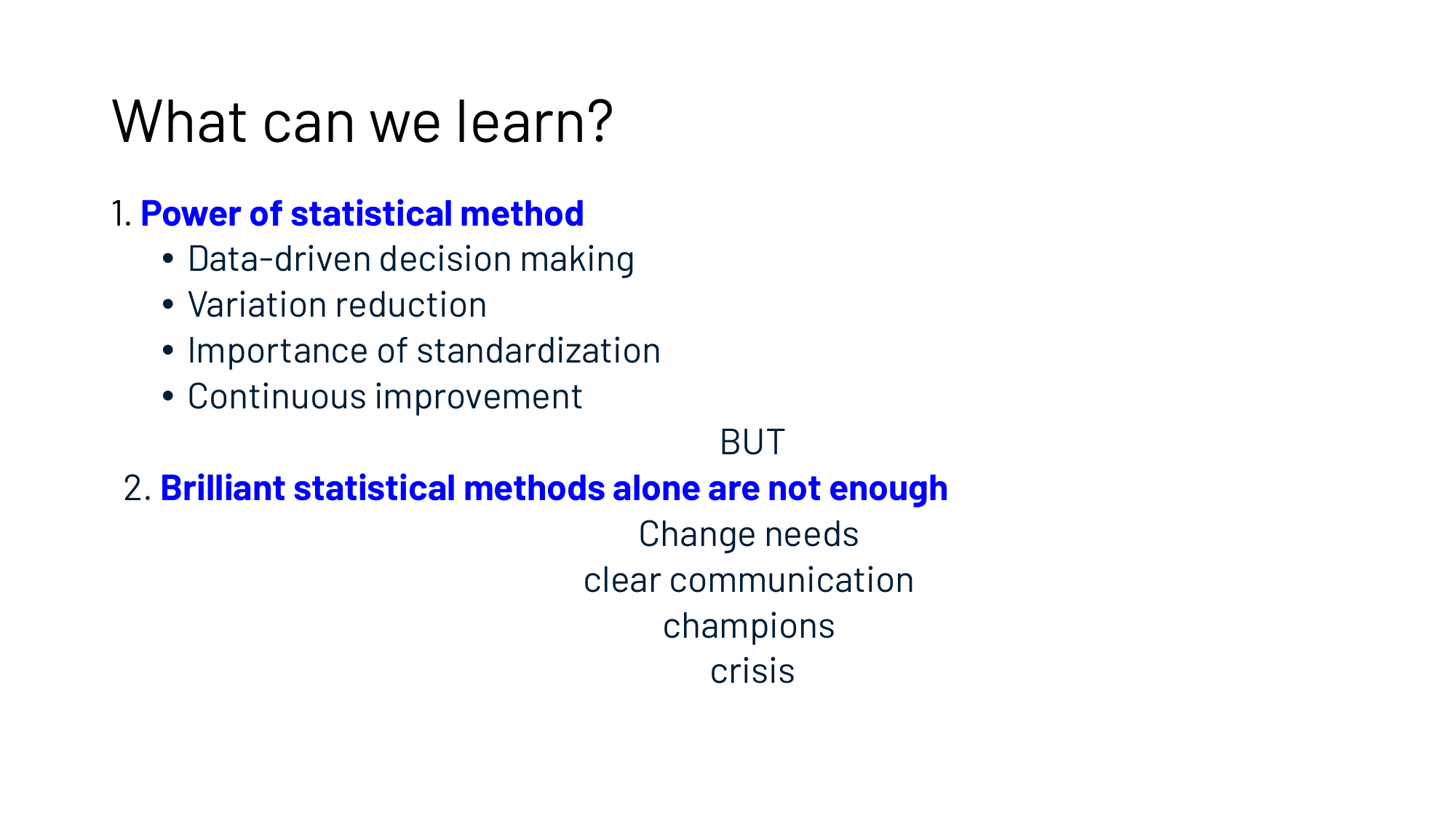

# What can we learn?
1. Power of statistical method
Data-driven decision making
Variation reduction
Importance of standardization
Continuous improvement
BUT
2. Brilliant statistical methods alone are not enough
Change needs
clear communication
champions
crisis